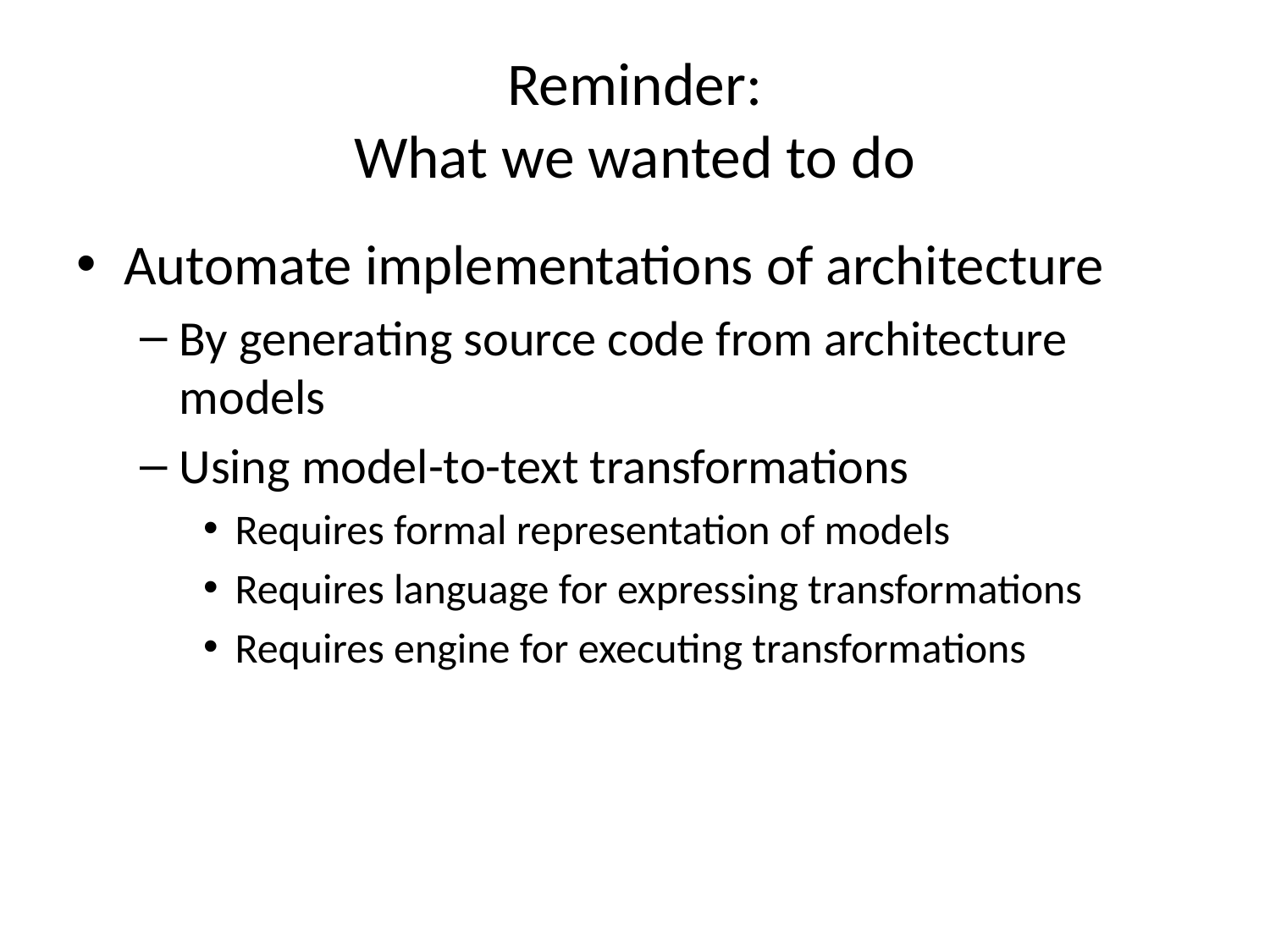

# Reminder: What we wanted to do
Automate implementations of architecture
By generating source code from architecture models
Using model-to-text transformations
Requires formal representation of models
Requires language for expressing transformations
Requires engine for executing transformations